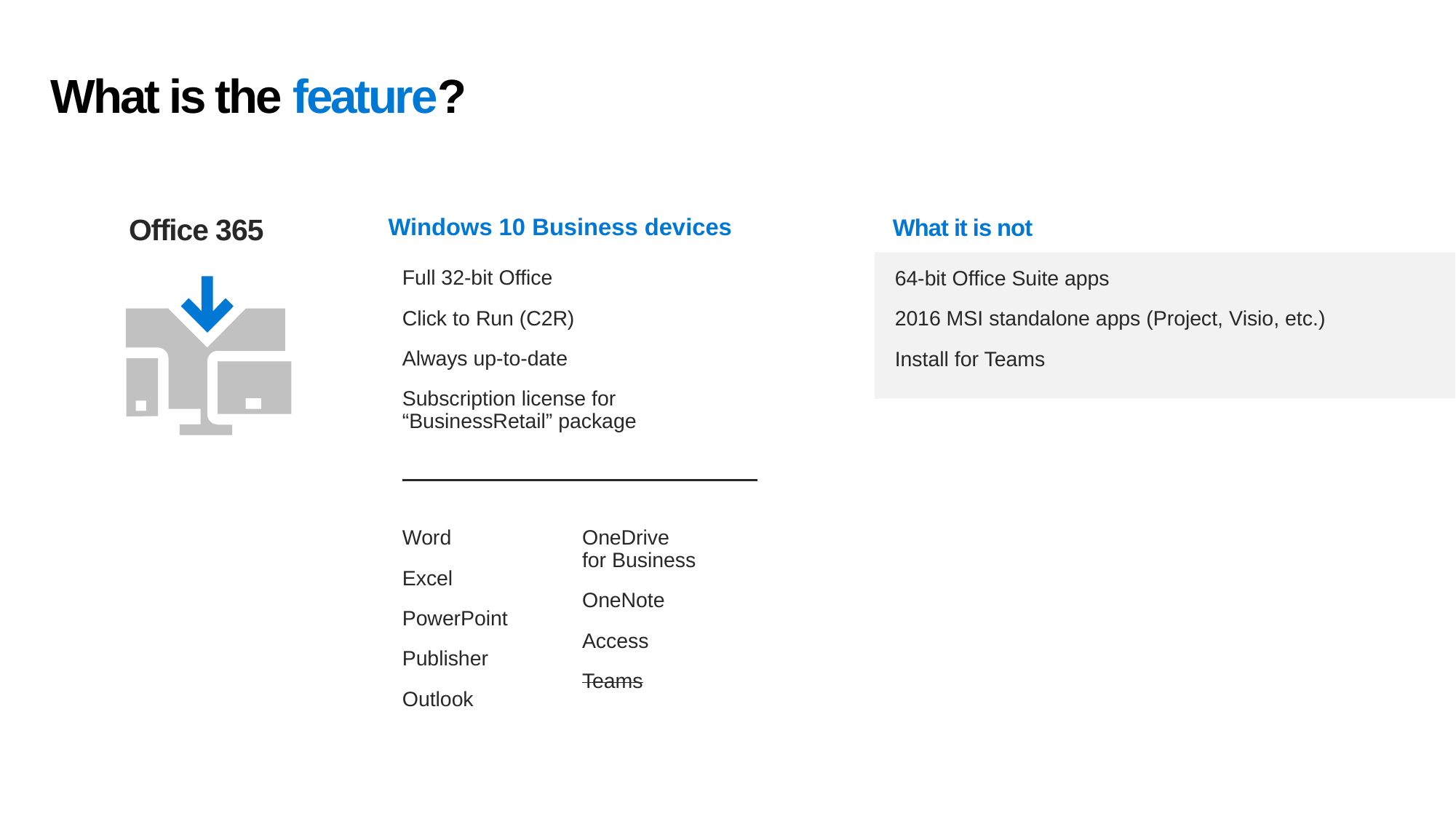

# What is the feature?
Office 365
Windows 10 Business devices
Full 32-bit Office
Click to Run (C2R)
Always up-to-date
Subscription license for “BusinessRetail” package
Word
Excel
PowerPoint
Publisher
Outlook
OneDrive
for Business
OneNote
Access
Teams
What it is not
64-bit Office Suite apps
2016 MSI standalone apps (Project, Visio, etc.)
Install for Teams